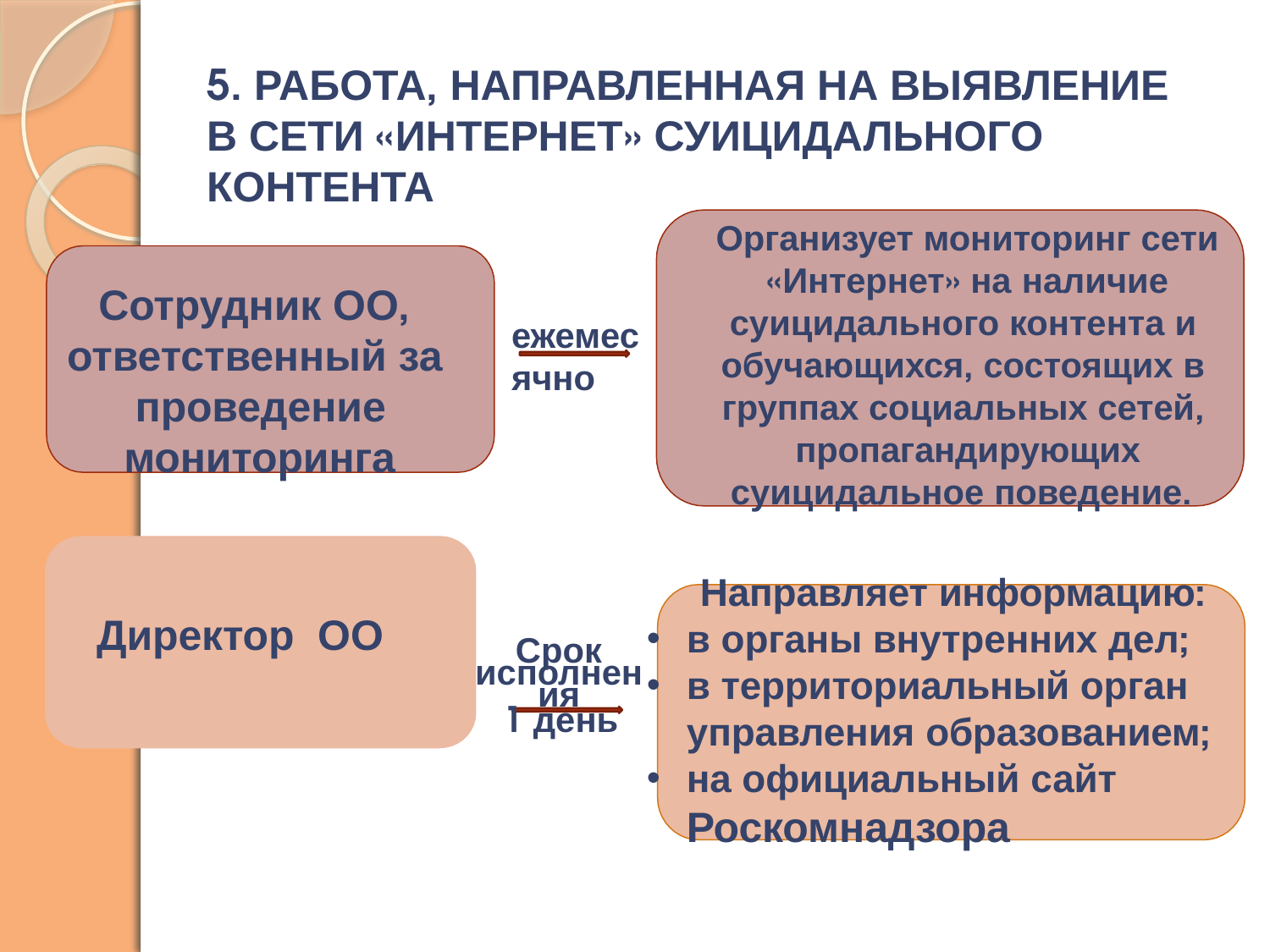

5. РАБОТА, НАПРАВЛЕННАЯ НА ВЫЯВЛЕНИЕ В СЕТИ «ИНТЕРНЕТ» СУИЦИДАЛЬНОГО КОНТЕНТА

Организует мониторинг сети
«Интернет» на наличие
суицидального контента и  обучающихся, состоящих в  группах социальных сетей,  пропагандирующих
суицидальное поведение.

Сотрудник ОО,  ответственный за  проведение
мониторинга
ежемесячно

Направляет информацию:
в органы внутренних дел;
в территориальный орган  управления образованием;
на официальный сайт
Роскомнадзора

Директор  ОО
Срок исполнения
1 день